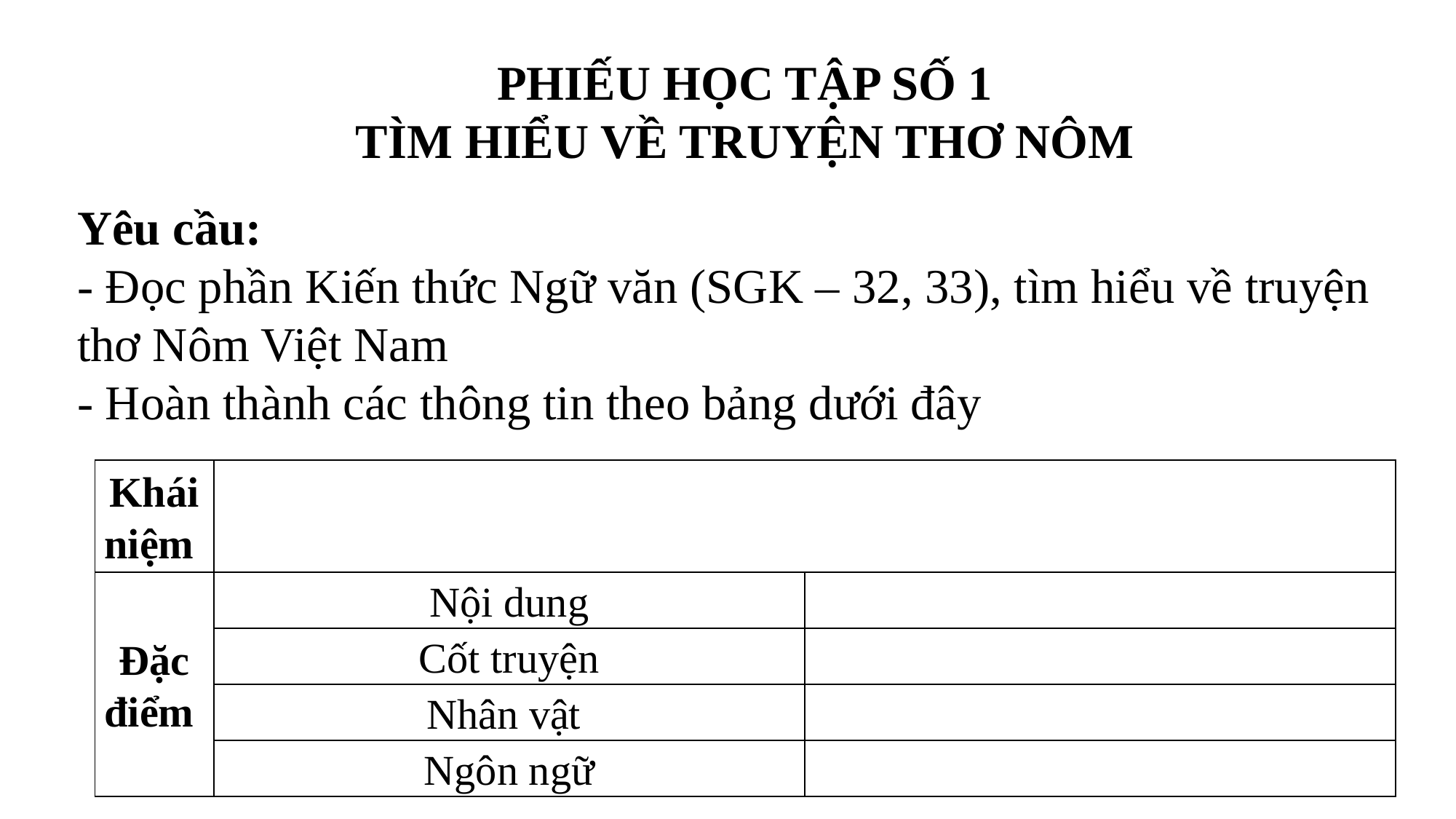

PHIẾU HỌC TẬP SỐ 1
TÌM HIỂU VỀ TRUYỆN THƠ NÔM
Yêu cầu:
- Đọc phần Kiến thức Ngữ văn (SGK – 32, 33), tìm hiểu về truyện thơ Nôm Việt Nam
- Hoàn thành các thông tin theo bảng dưới đây
| Khái niệm |  |  |
| --- | --- | --- |
| Đặc điểm | Nội dung |  |
|  | Cốt truyện |  |
|  | Nhân vật |  |
|  | Ngôn ngữ |  |